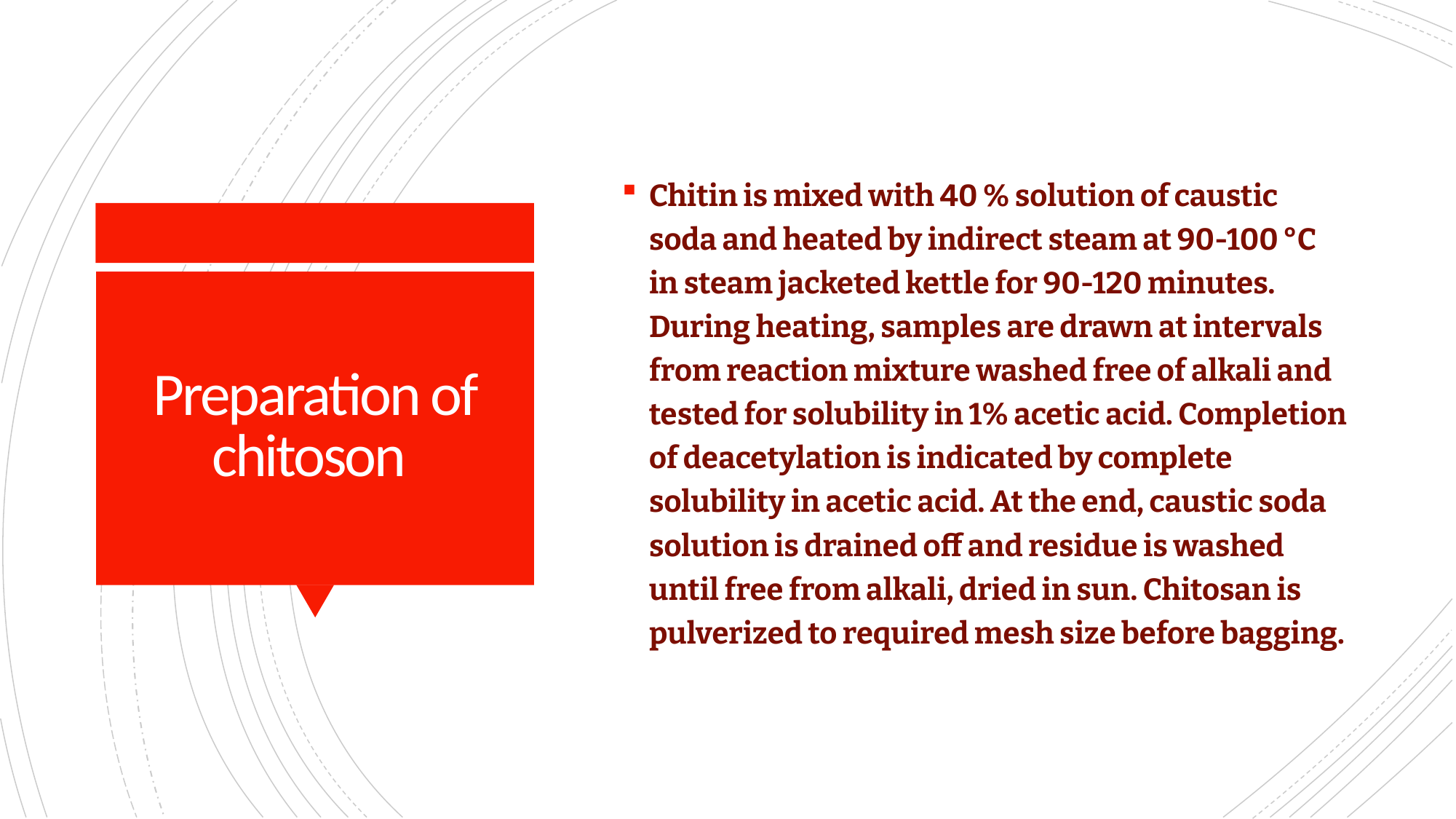

Chitin is mixed with 40 % solution of caustic soda and heated by indirect steam at 90-100 °C in steam jacketed kettle for 90-120 minutes. During heating, samples are drawn at intervals from reaction mixture washed free of alkali and tested for solubility in 1% acetic acid. Completion of deacetylation is indicated by complete solubility in acetic acid. At the end, caustic soda solution is drained off and residue is washed until free from alkali, dried in sun. Chitosan is pulverized to required mesh size before bagging.
# Preparation of chitoson